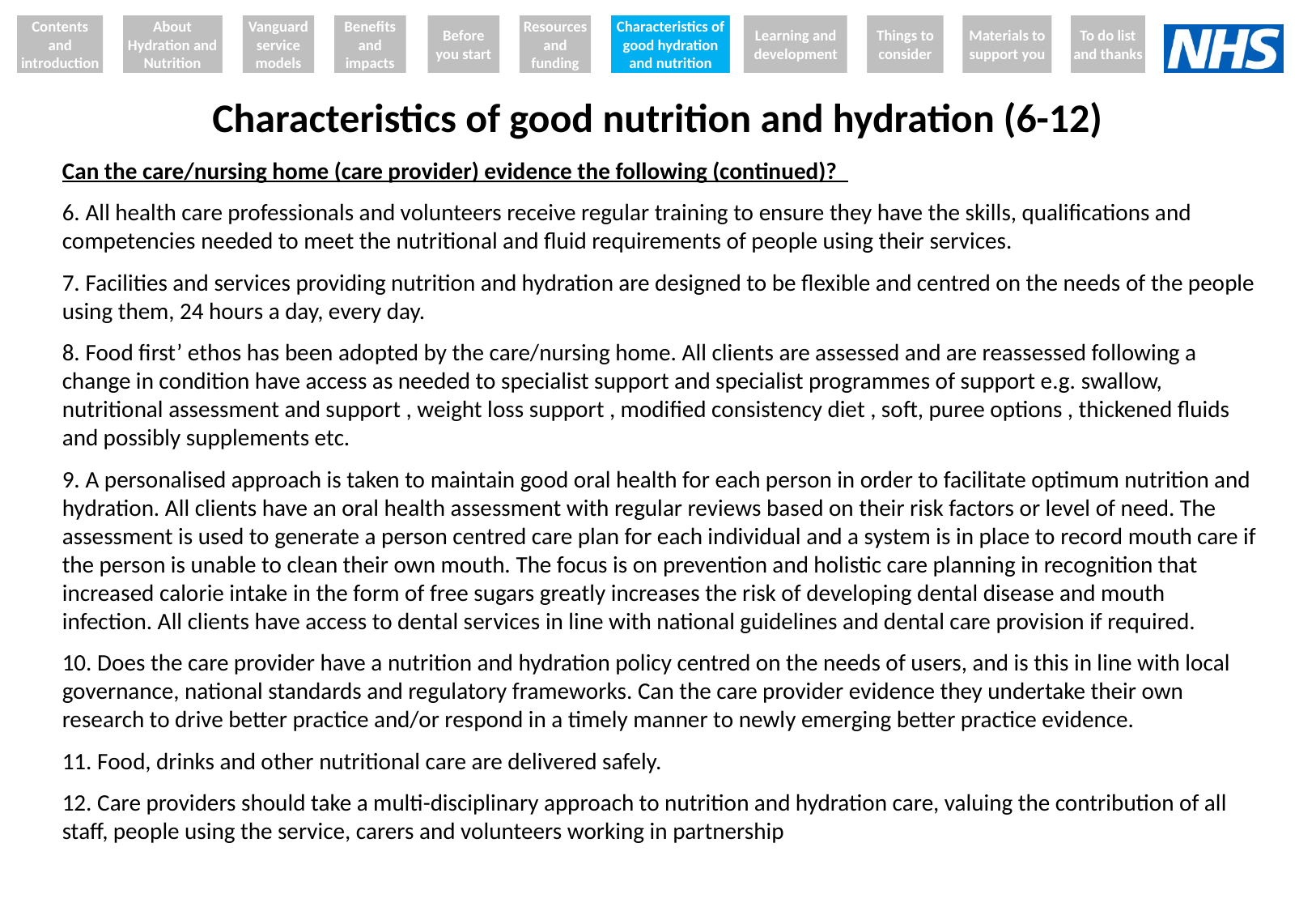

Contents and introduction

About Hydration and Nutrition

Vanguard service models

Benefits and impacts

Before you start

Resources and funding

Characteristics of good hydration and nutrition

Learning and development

Things to consider
Materials to support you

To do list and thanks
# Characteristics of good nutrition and hydration (6-12)
Can the care/nursing home (care provider) evidence the following (continued)?
6. All health care professionals and volunteers receive regular training to ensure they have the skills, qualifications and competencies needed to meet the nutritional and fluid requirements of people using their services.
7. Facilities and services providing nutrition and hydration are designed to be flexible and centred on the needs of the people using them, 24 hours a day, every day.
8. Food first’ ethos has been adopted by the care/nursing home. All clients are assessed and are reassessed following a change in condition have access as needed to specialist support and specialist programmes of support e.g. swallow, nutritional assessment and support , weight loss support , modified consistency diet , soft, puree options , thickened fluids and possibly supplements etc.
9. A personalised approach is taken to maintain good oral health for each person in order to facilitate optimum nutrition and hydration. All clients have an oral health assessment with regular reviews based on their risk factors or level of need. The assessment is used to generate a person centred care plan for each individual and a system is in place to record mouth care if the person is unable to clean their own mouth. The focus is on prevention and holistic care planning in recognition that increased calorie intake in the form of free sugars greatly increases the risk of developing dental disease and mouth infection. All clients have access to dental services in line with national guidelines and dental care provision if required.
10. Does the care provider have a nutrition and hydration policy centred on the needs of users, and is this in line with local governance, national standards and regulatory frameworks. Can the care provider evidence they undertake their own research to drive better practice and/or respond in a timely manner to newly emerging better practice evidence.
11. Food, drinks and other nutritional care are delivered safely.
12. Care providers should take a multi-disciplinary approach to nutrition and hydration care, valuing the contribution of all staff, people using the service, carers and volunteers working in partnership